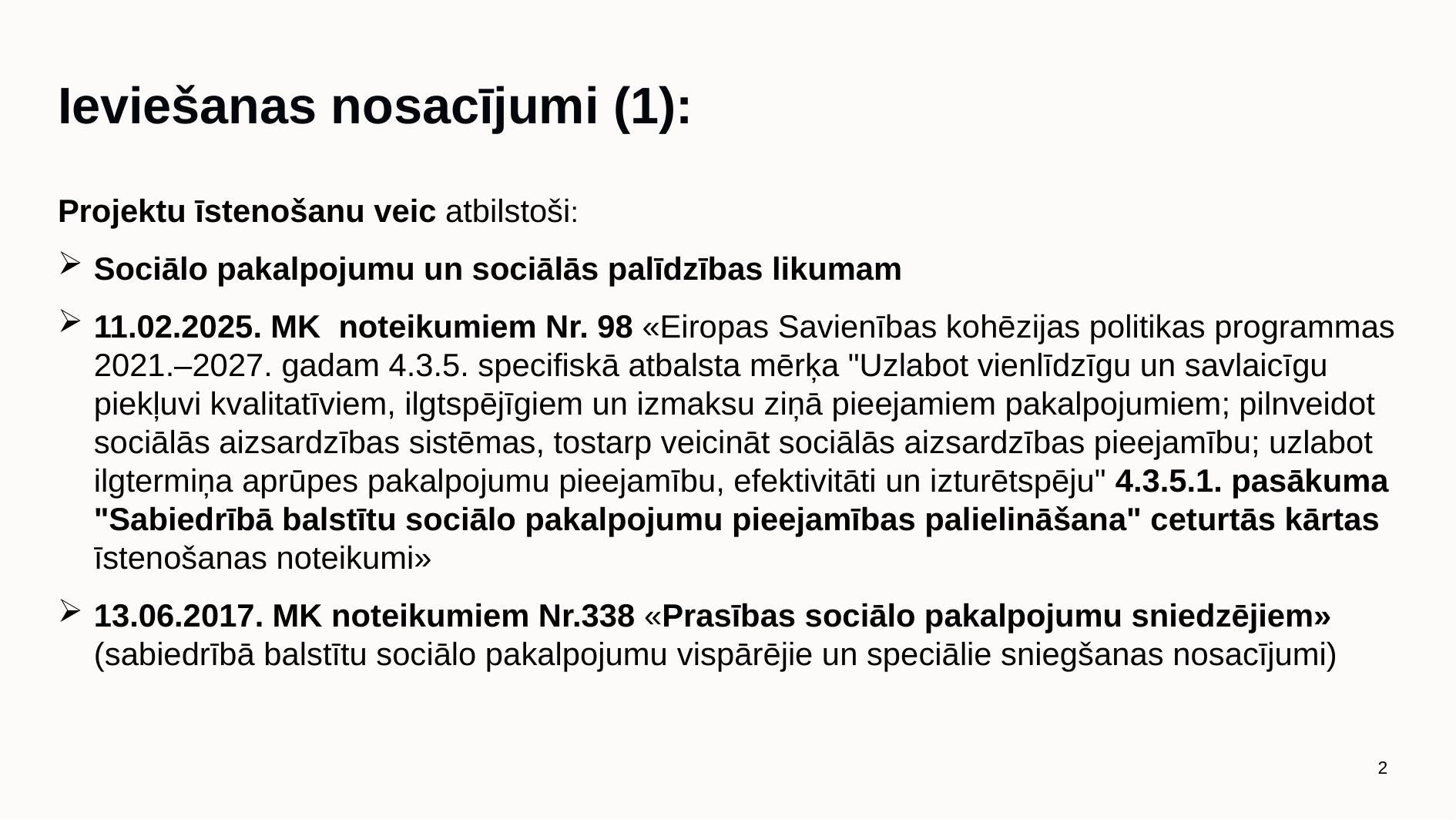

Ieviešanas nosacījumi (1):

Projektu īstenošanu veic atbilstoši:
Sociālo pakalpojumu un sociālās palīdzības likumam
11.02.2025. MK  noteikumiem Nr. 98 «Eiropas Savienības kohēzijas politikas programmas 2021.–2027. gadam 4.3.5. specifiskā atbalsta mērķa "Uzlabot vienlīdzīgu un savlaicīgu piekļuvi kvalitatīviem, ilgtspējīgiem un izmaksu ziņā pieejamiem pakalpojumiem; pilnveidot sociālās aizsardzības sistēmas, tostarp veicināt sociālās aizsardzības pieejamību; uzlabot ilgtermiņa aprūpes pakalpojumu pieejamību, efektivitāti un izturētspēju" 4.3.5.1. pasākuma "Sabiedrībā balstītu sociālo pakalpojumu pieejamības palielināšana" ceturtās kārtas īstenošanas noteikumi»
13.06.2017. MK noteikumiem Nr.338 «Prasības sociālo pakalpojumu sniedzējiem» (sabiedrībā balstītu sociālo pakalpojumu vispārējie un speciālie sniegšanas nosacījumi)

2